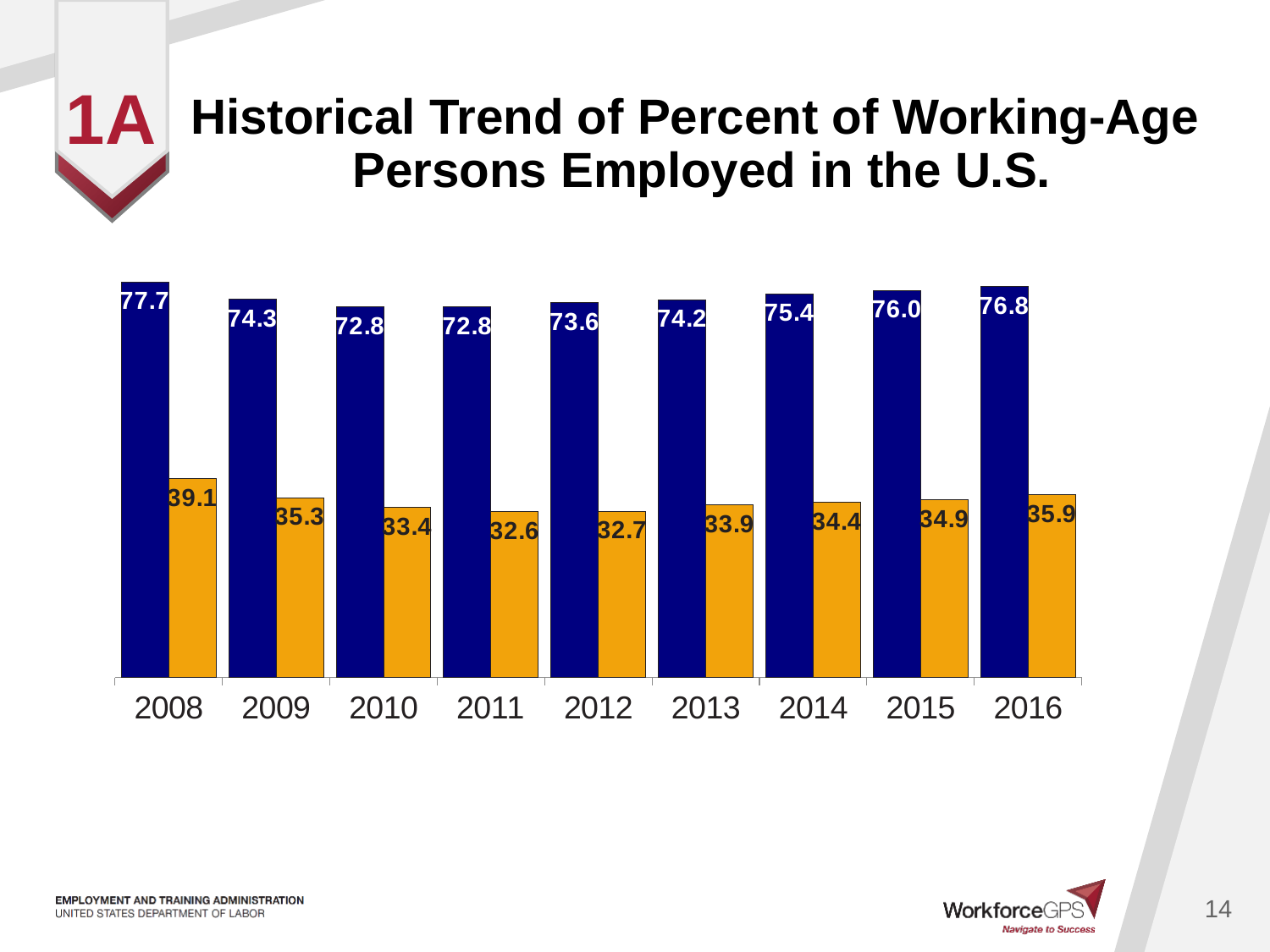

# Historical Trend of Percent of Working-Age Persons Employed in the U.S.
1a

### Chart

| Category | No Disability | Disability |
|---|---|---|
| 2008 | 77.7 | 39.1 |
| 2009 | 74.3 | 35.3 |
| 2010 | 72.8 | 33.4 |
| 2011 | 72.8 | 32.6 |
| 2012 | 73.6 | 32.7 |
| 2013 | 74.2 | 33.9 |
| 2014 | 75.4 | 34.4 |
| 2015 | 76.0 | 34.9 |
| 2016 | 76.8 | 35.9 |
14